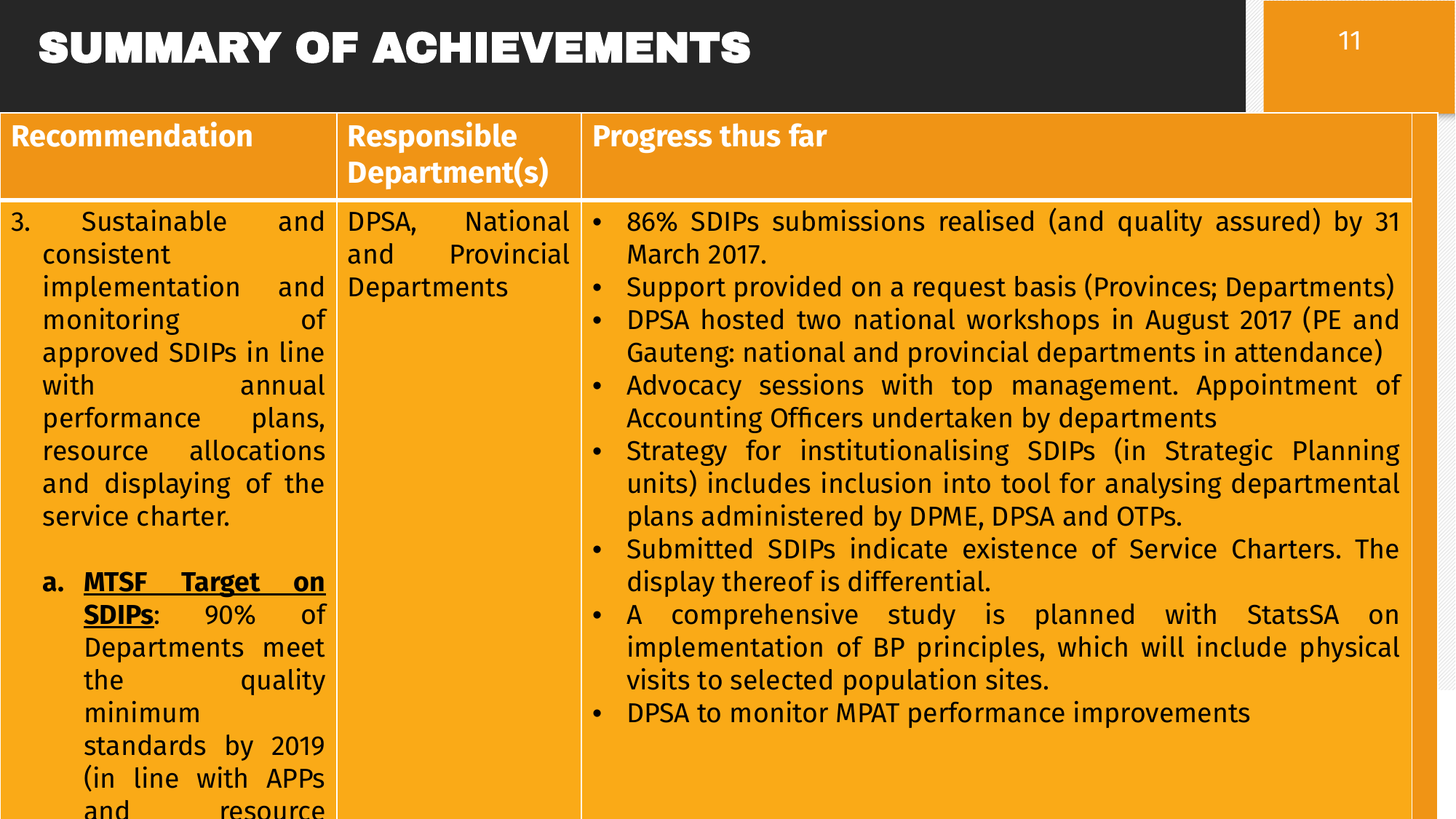

11
# SUMMARY OF ACHIEVEMENTS
| Recommendation | Responsible Department(s) | Progress thus far | Code |
| --- | --- | --- | --- |
| 3. Sustainable and consistent implementation and monitoring of approved SDIPs in line with annual performance plans, resource allocations and displaying of the service charter. MTSF Target on SDIPs: 90% of Departments meet the quality minimum standards by 2019 (in line with APPs and resource allocations) Displaying of Service Charters | DPSA, National and Provincial Departments | 86% SDIPs submissions realised (and quality assured) by 31 March 2017. Support provided on a request basis (Provinces; Departments) DPSA hosted two national workshops in August 2017 (PE and Gauteng: national and provincial departments in attendance) Advocacy sessions with top management. Appointment of Accounting Officers undertaken by departments Strategy for institutionalising SDIPs (in Strategic Planning units) includes inclusion into tool for analysing departmental plans administered by DPME, DPSA and OTPs. Submitted SDIPs indicate existence of Service Charters. The display thereof is differential. A comprehensive study is planned with StatsSA on implementation of BP principles, which will include physical visits to selected population sites. DPSA to monitor MPAT performance improvements |  |